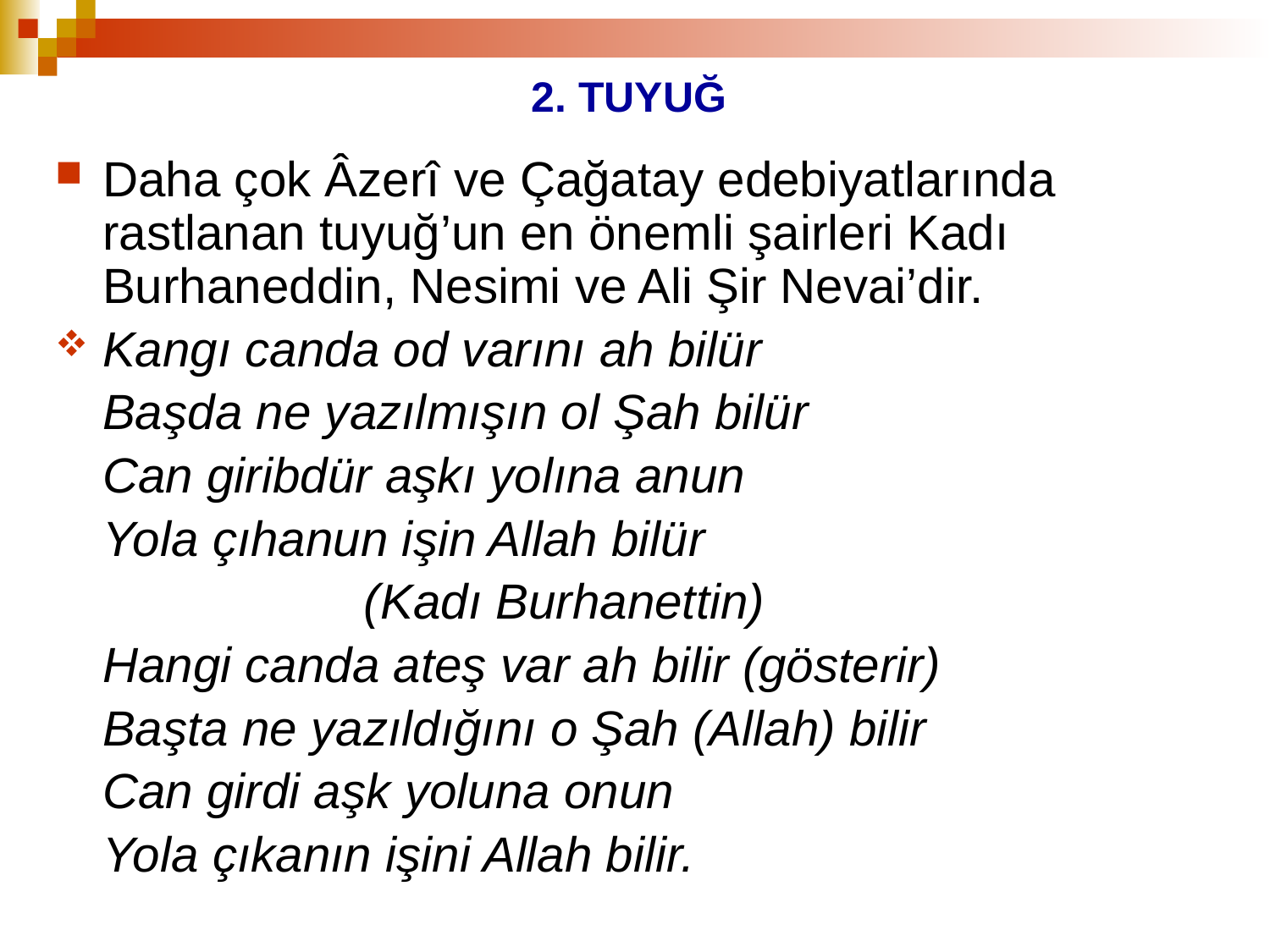

# 2. TUYUĞ
Daha çok Âzerî ve Çağatay edebiyatlarında rastlanan tuyuğ’un en önemli şairleri Kadı Burhaneddin, Nesimi ve Ali Şir Nevai’dir.
Kangı canda od varını ah bilür
	Başda ne yazılmışın ol Şah bilür
	Can giribdür aşkı yolına anun
	Yola çıhanun işin Allah bilür
	                   (Kadı Burhanettin)
	Hangi canda ateş var ah bilir (gösterir)
	Başta ne yazıldığını o Şah (Allah) bilir
	Can girdi aşk yoluna onun
	Yola çıkanın işini Allah bilir.